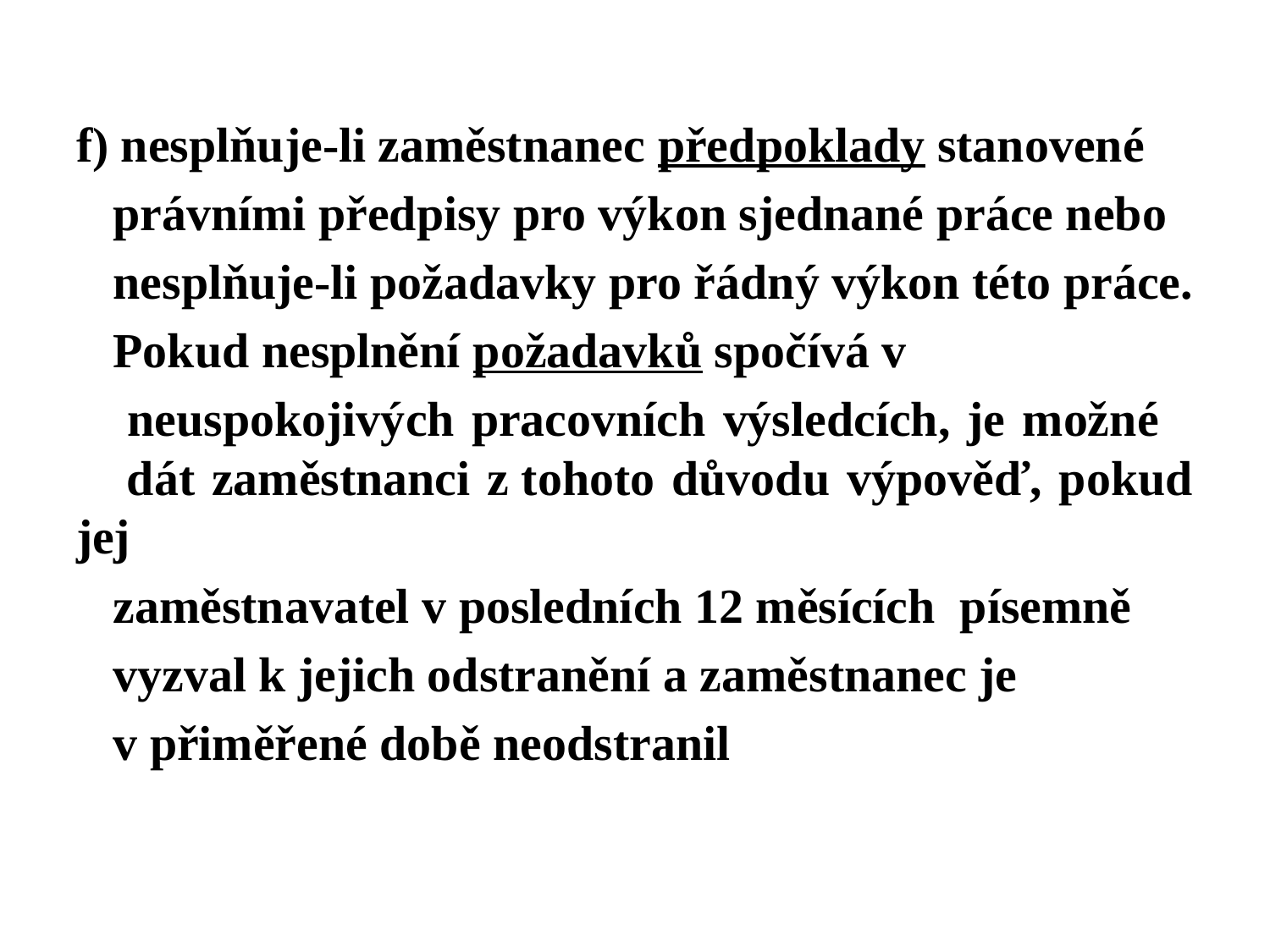

f) nesplňuje-li zaměstnanec předpoklady stanovené
   právními předpisy pro výkon sjednané práce nebo
   nesplňuje-li požadavky pro řádný výkon této práce.
   Pokud nesplnění požadavků spočívá v
   neuspokojivých pracovních výsledcích, je možné
   dát zaměstnanci z tohoto důvodu výpověď, pokud jej
   zaměstnavatel v posledních 12 měsících  písemně
   vyzval k jejich odstranění a zaměstnanec je
   v přiměřené době neodstranil